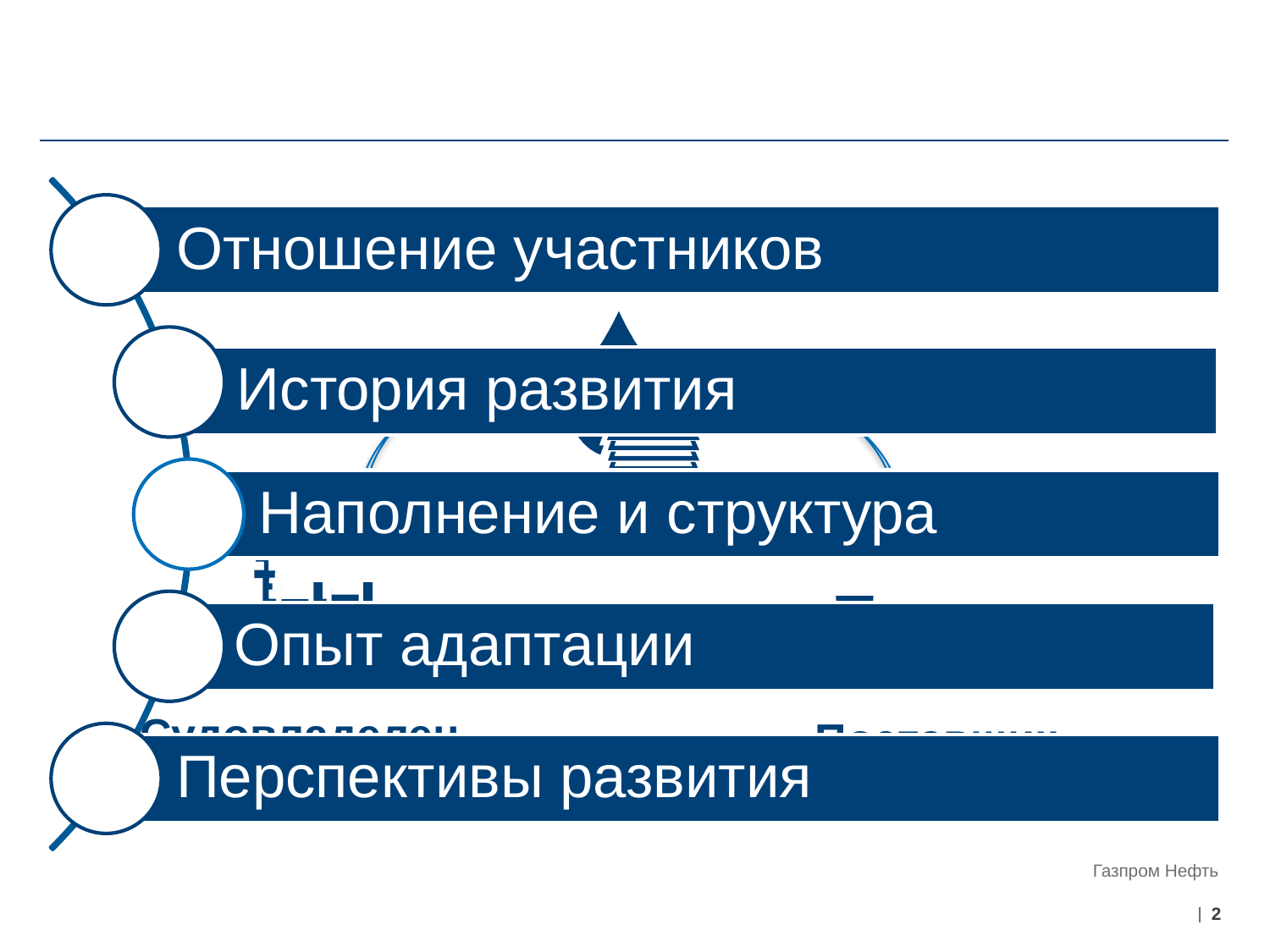

Отношение участников
История развития
Наполнение и структура
Опыт адаптации
Перспективы развития

Р ынок

Судовладелец

Поставщик